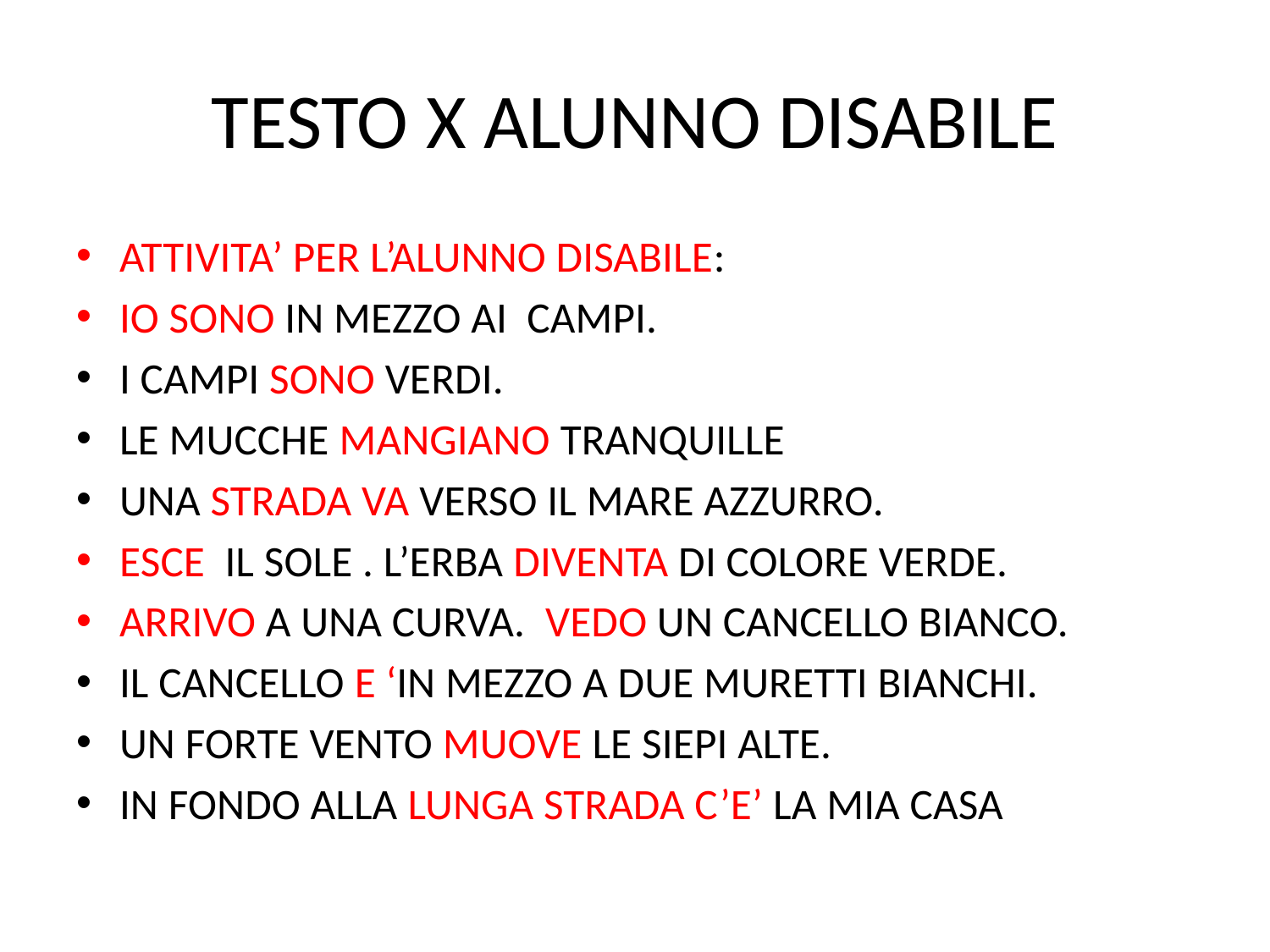

# TESTO X ALUNNO DISABILE
ATTIVITA’ PER L’ALUNNO DISABILE:
IO SONO IN MEZZO AI  CAMPI.
I CAMPI SONO VERDI.
LE MUCCHE MANGIANO TRANQUILLE
UNA STRADA VA VERSO IL MARE AZZURRO.
ESCE  IL SOLE . L’ERBA DIVENTA DI COLORE VERDE.
ARRIVO A UNA CURVA.  VEDO UN CANCELLO BIANCO.
IL CANCELLO E ‘IN MEZZO A DUE MURETTI BIANCHI.
UN FORTE VENTO MUOVE LE SIEPI ALTE.
IN FONDO ALLA LUNGA STRADA C’E’ LA MIA CASA